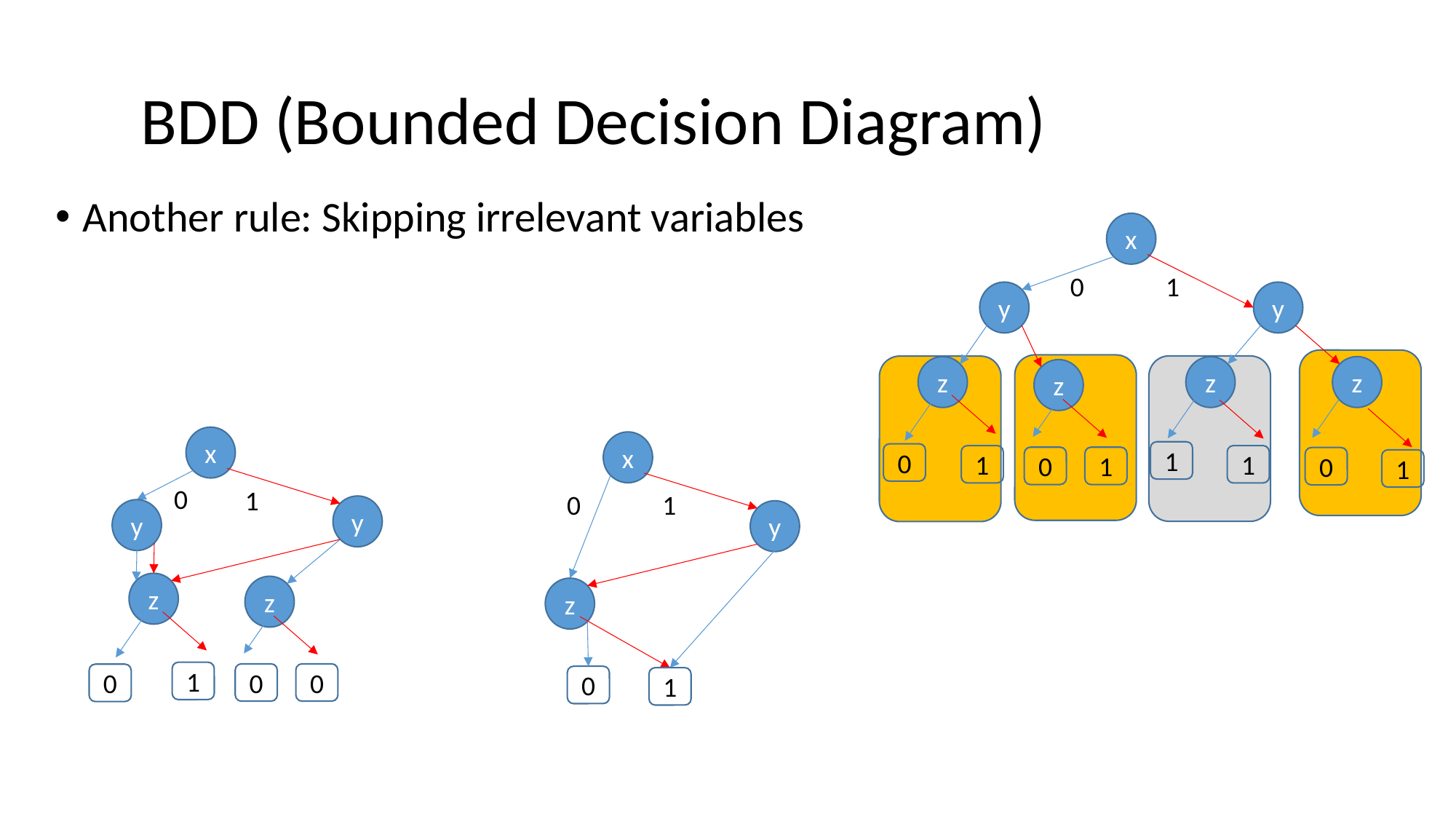

# BDD (Bounded Decision Diagram)
Another rule: Skipping irrelevant variables

x
0
1
y
y

z
z
z
z
x
x
1
0
1
1
0
1
0
1
0
1
0
1
y
y
y
z
z
z
1
0
0
0
0
1